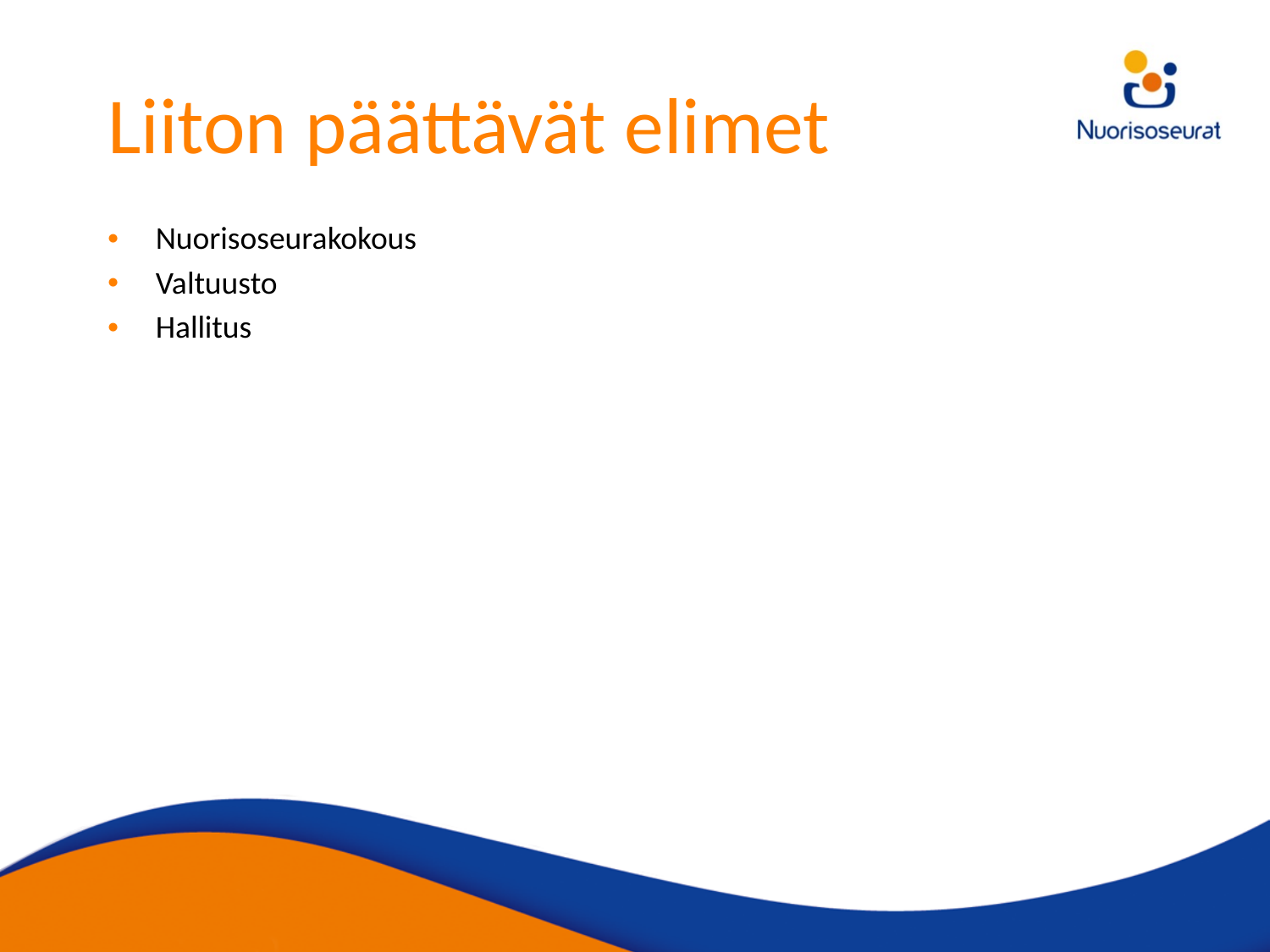

# Liiton päättävät elimet
Nuorisoseurakokous
Valtuusto
Hallitus